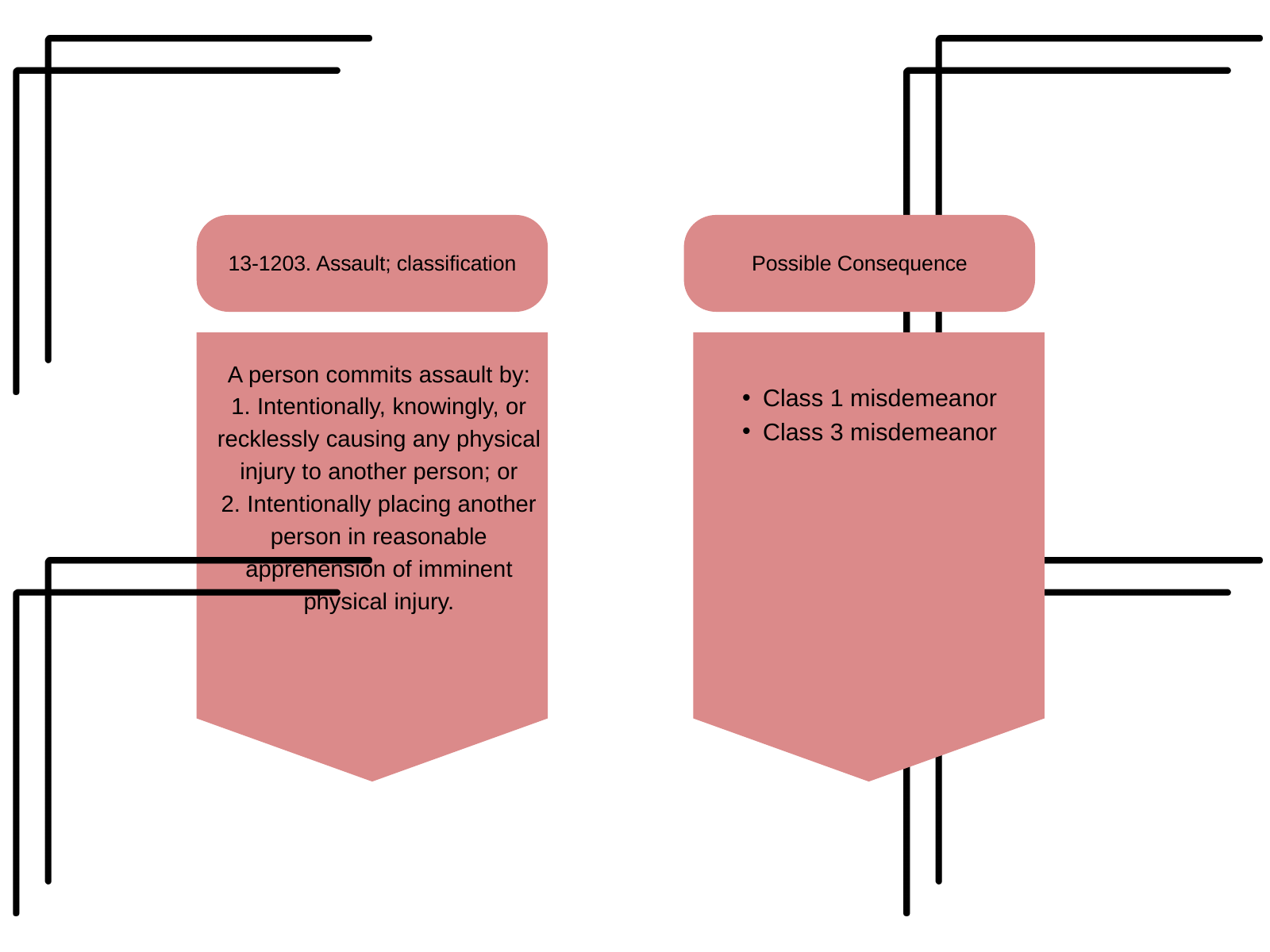

13-1203. Assault; classification

Possible Consequence

A person commits assault by:
1. Intentionally, knowingly, or recklessly causing any physical injury to another person; or
2. Intentionally placing another person in reasonable apprehension of imminent physical injury.

Class 1 misdemeanor
Class 3 misdemeanor